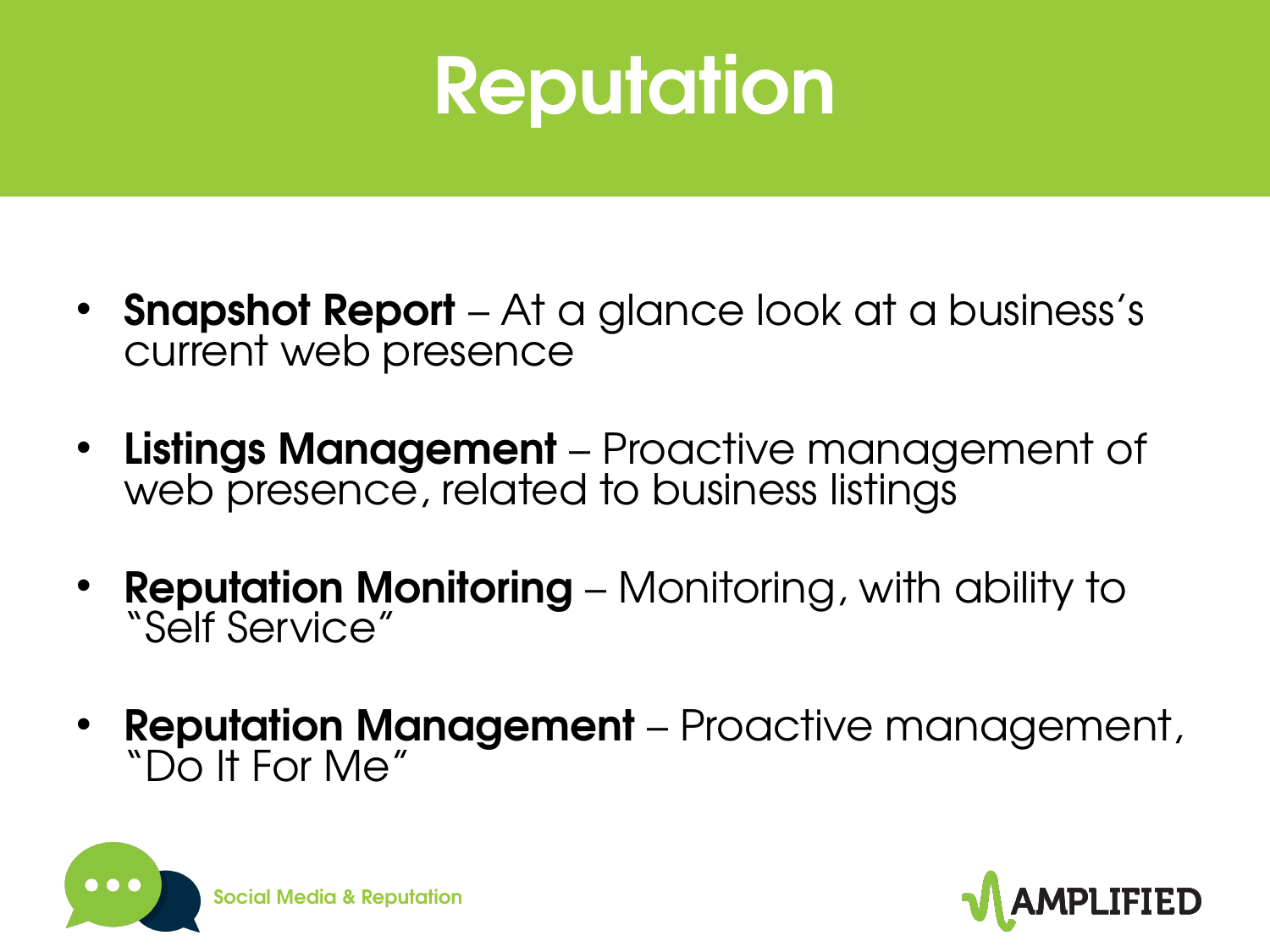

# Reputation

Snapshot Report – At a glance look at a business’s current web presence

Listings Management – Proactive management of web presence, related to business listings

Reputation Monitoring – Monitoring, with ability to “Self Service”

Reputation Management – Proactive management, “Do It For Me”